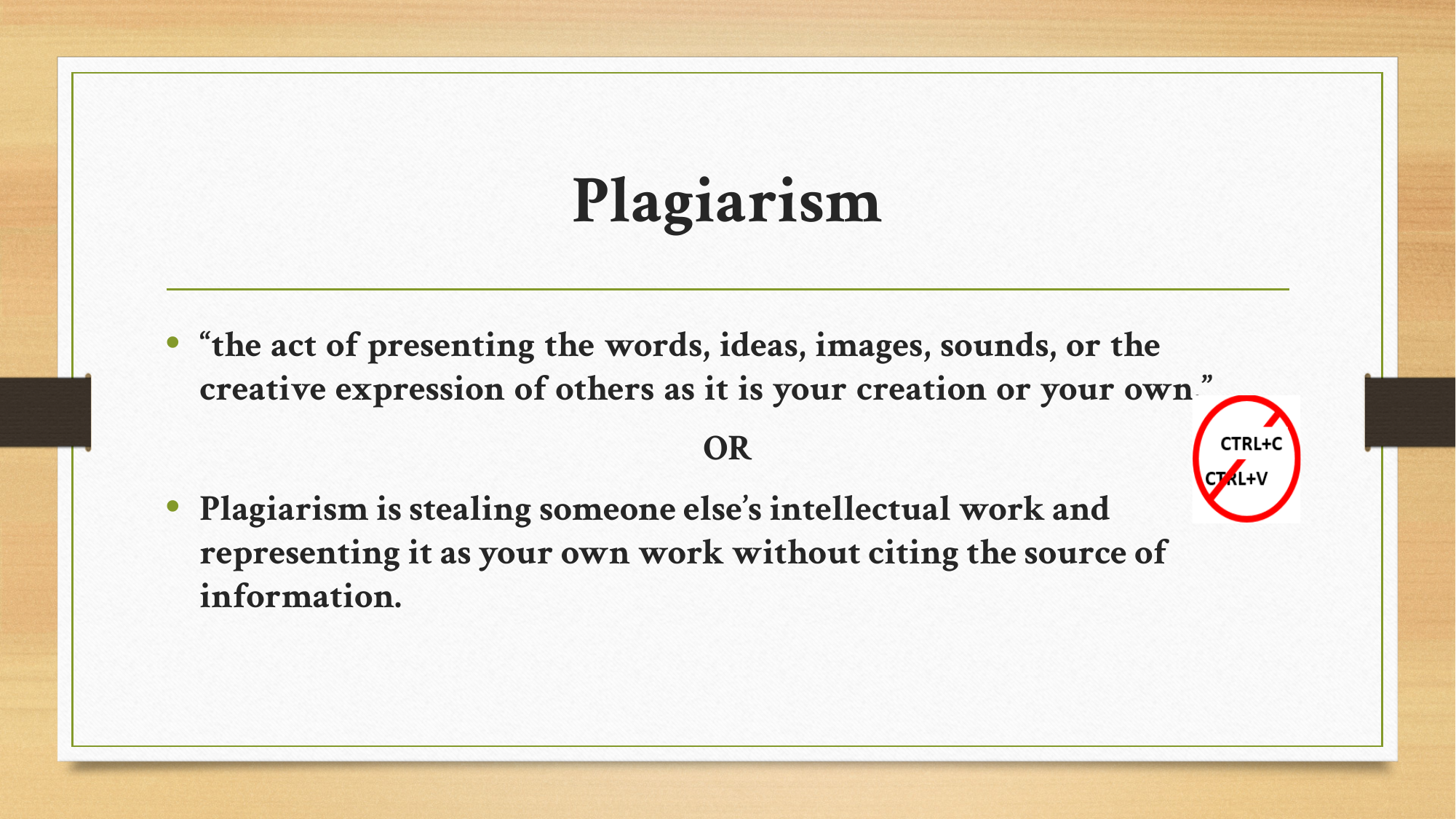

# Plagiarism

“the act of presenting the words, ideas, images, sounds, or the creative expression of others as it is your creation or your own.”
OR
Plagiarism is stealing someone else’s intellectual work and representing it as your own work without citing the source of information.